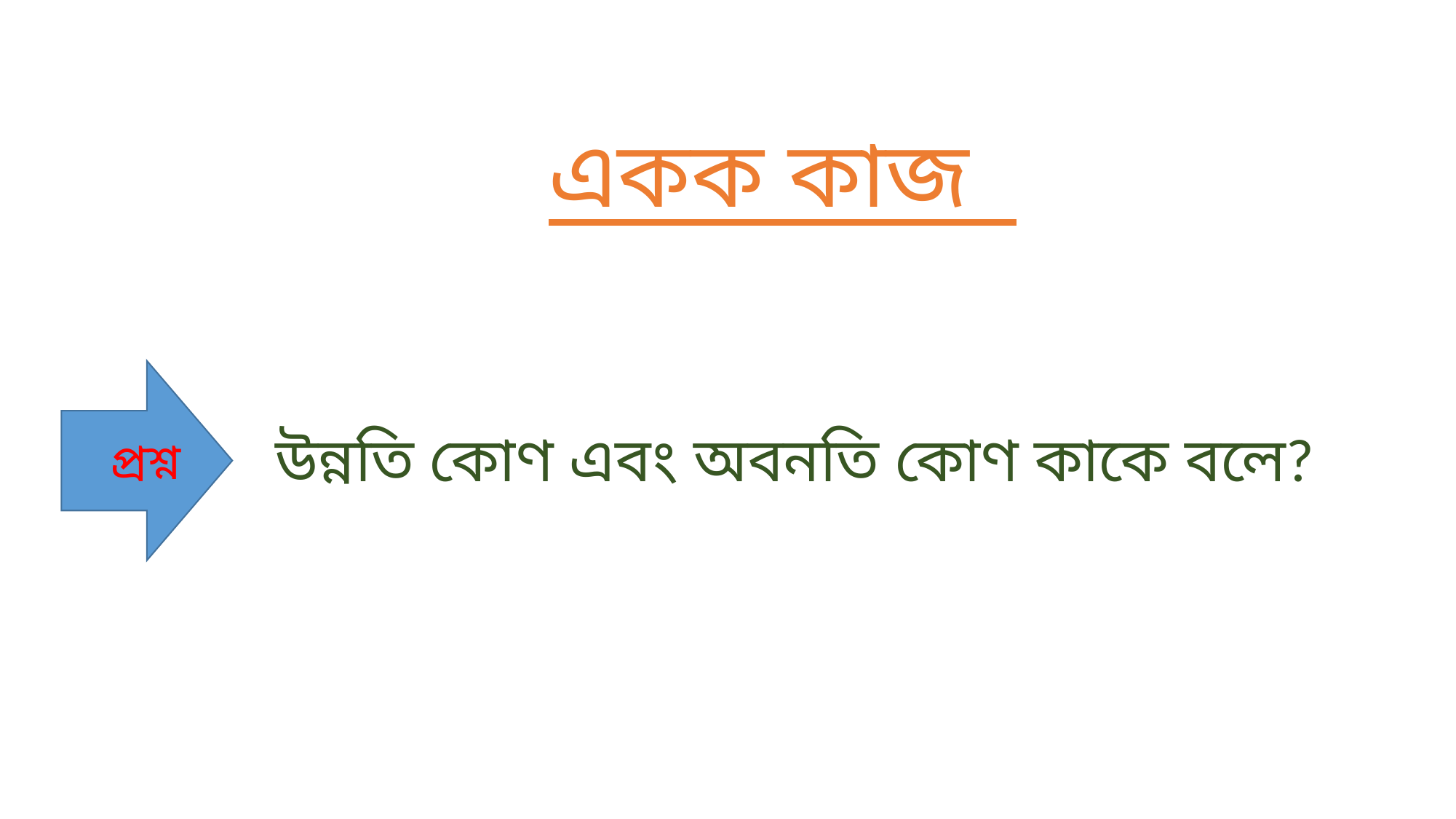

# একক কাজ

উন্নতি কোণ এবং অবনতি কোণ কাকে বলে?
প্রশ্ন